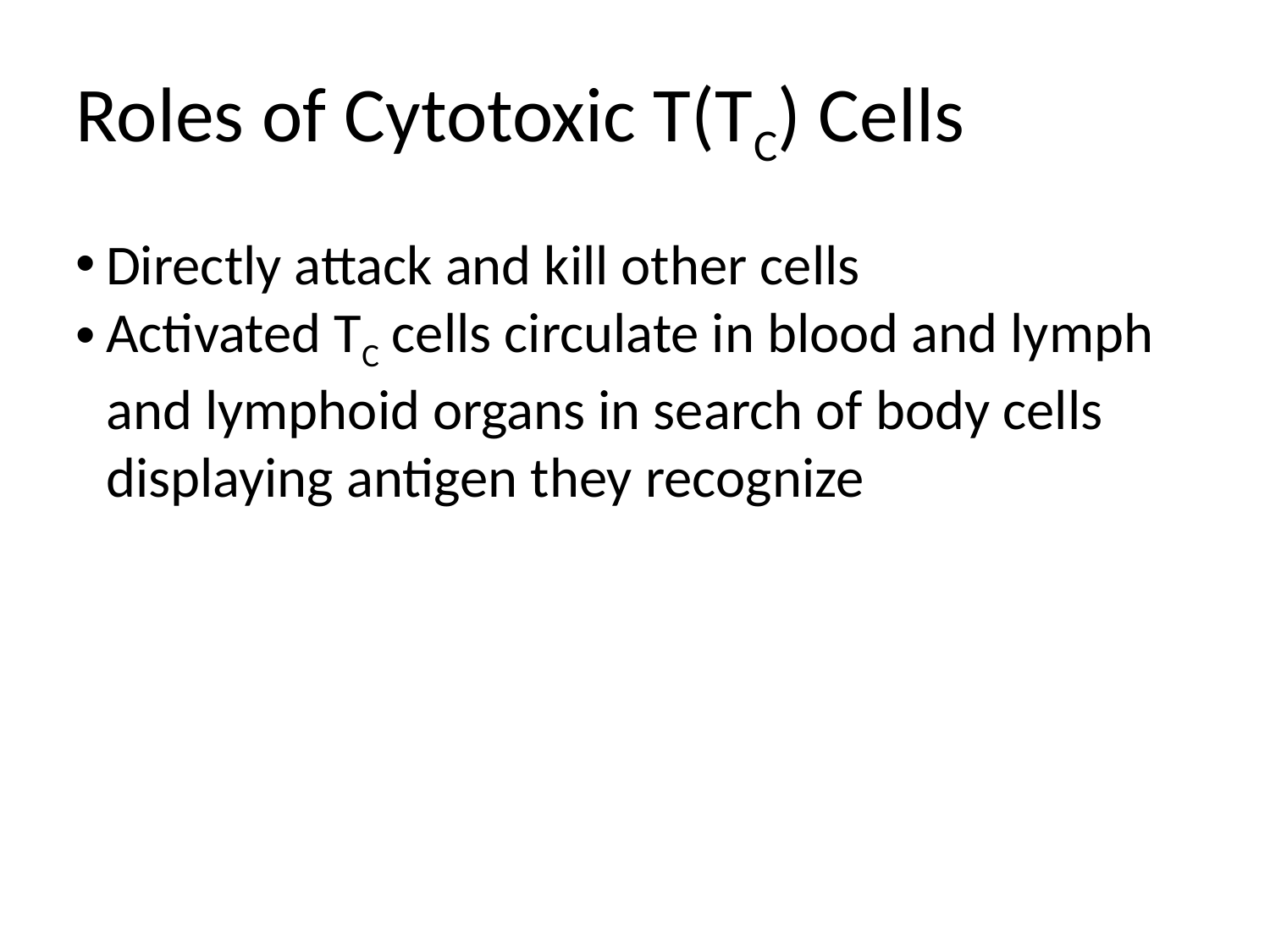

Roles of Cytotoxic T(TC) Cells
Directly attack and kill other cells
Activated TC cells circulate in blood and lymph and lymphoid organs in search of body cells displaying antigen they recognize